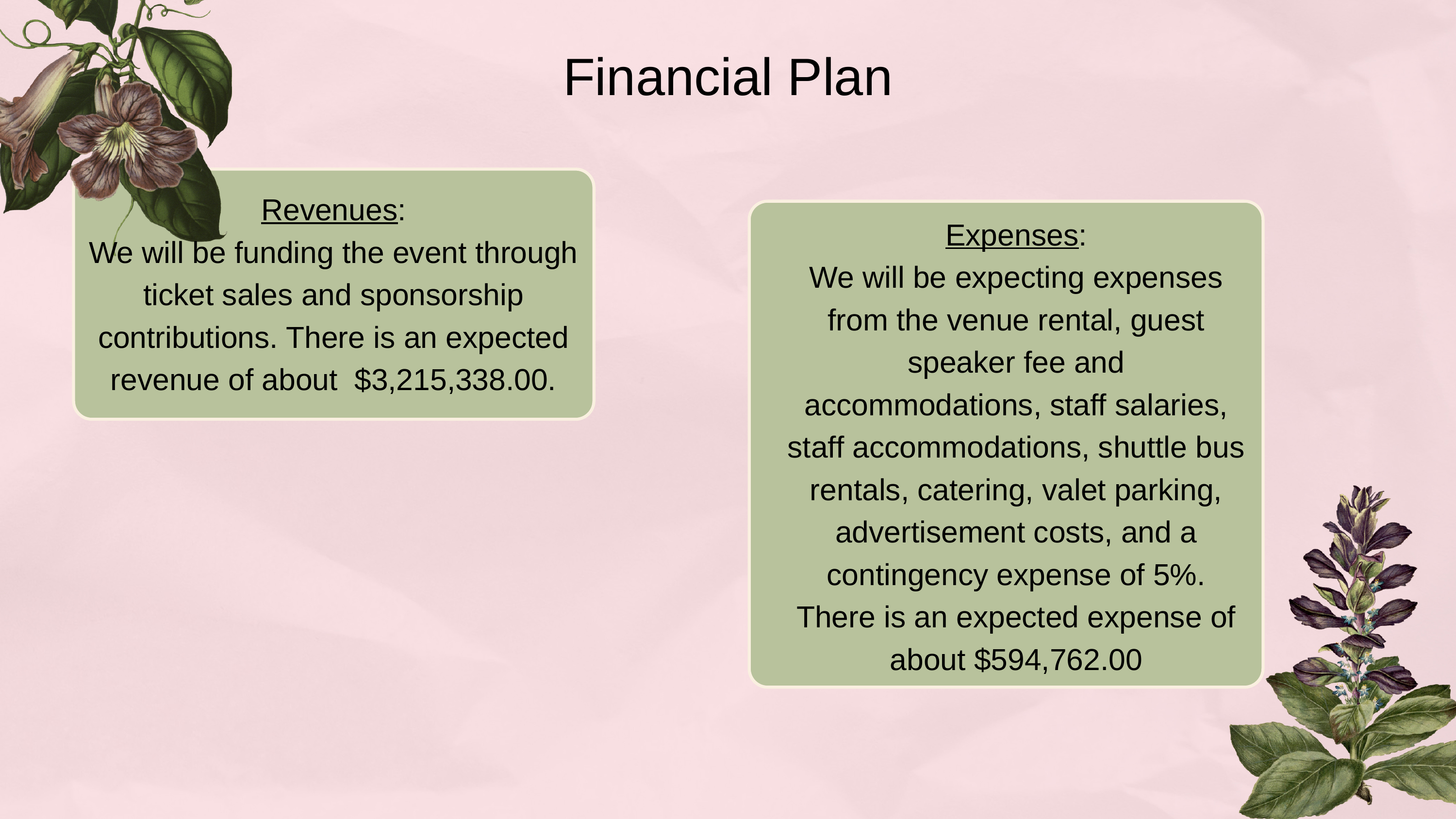

Financial Plan

Revenues:
We will be funding the event through ticket sales and sponsorship contributions. There is an expected revenue of about  $3,215,338.00.

Expenses:
We will be expecting expenses from the venue rental, guest speaker fee and accommodations, staff salaries, staff accommodations, shuttle bus rentals, catering, valet parking, advertisement costs, and a contingency expense of 5%. There is an expected expense of about $594,762.00